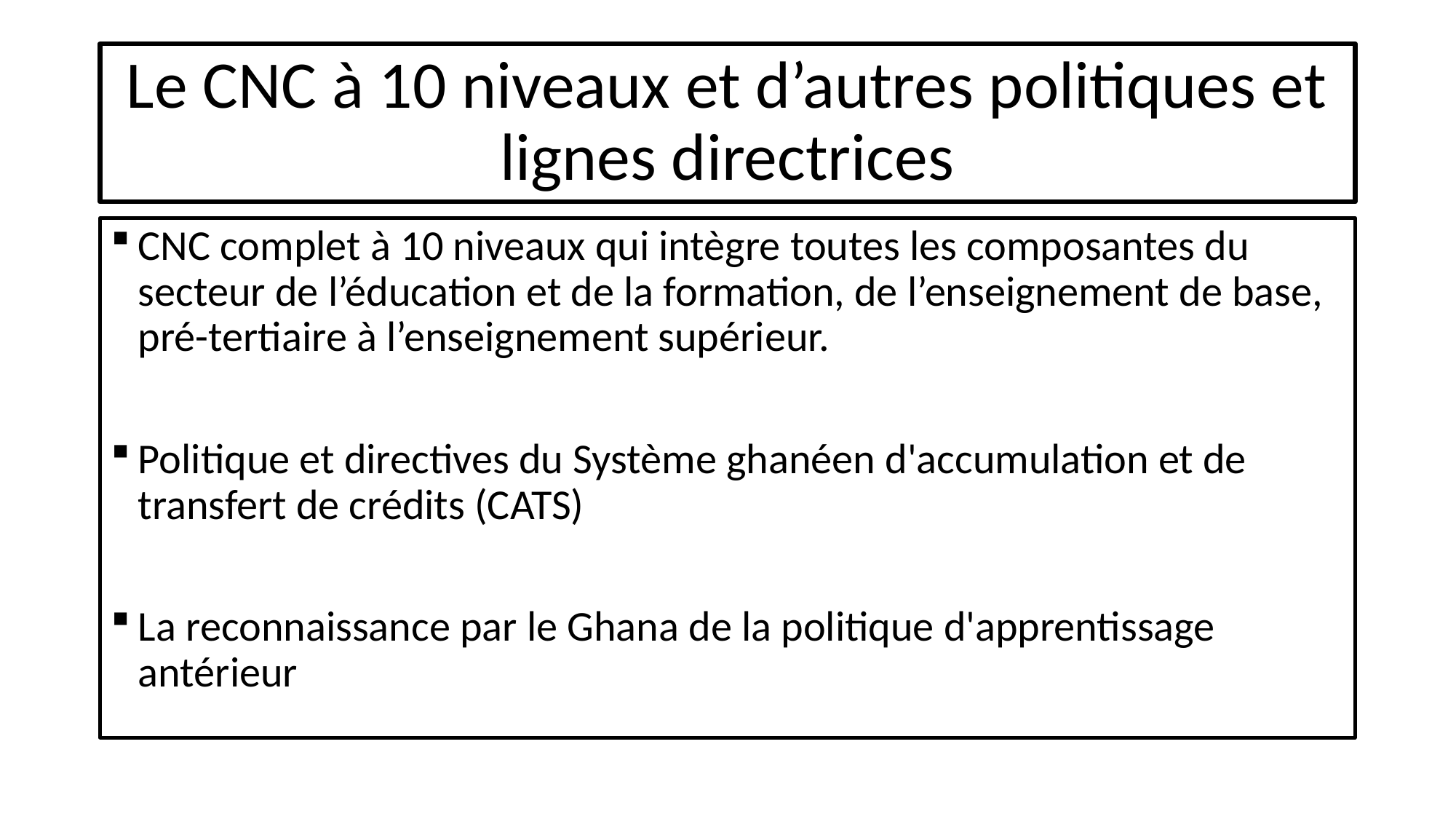

# Le CNC à 10 niveaux et d’autres politiques et lignes directrices
CNC complet à 10 niveaux qui intègre toutes les composantes du secteur de l’éducation et de la formation, de l’enseignement de base, pré-tertiaire à l’enseignement supérieur.

Politique et directives du Système ghanéen d'accumulation et de transfert de crédits (CATS)

La reconnaissance par le Ghana de la politique d'apprentissage antérieur